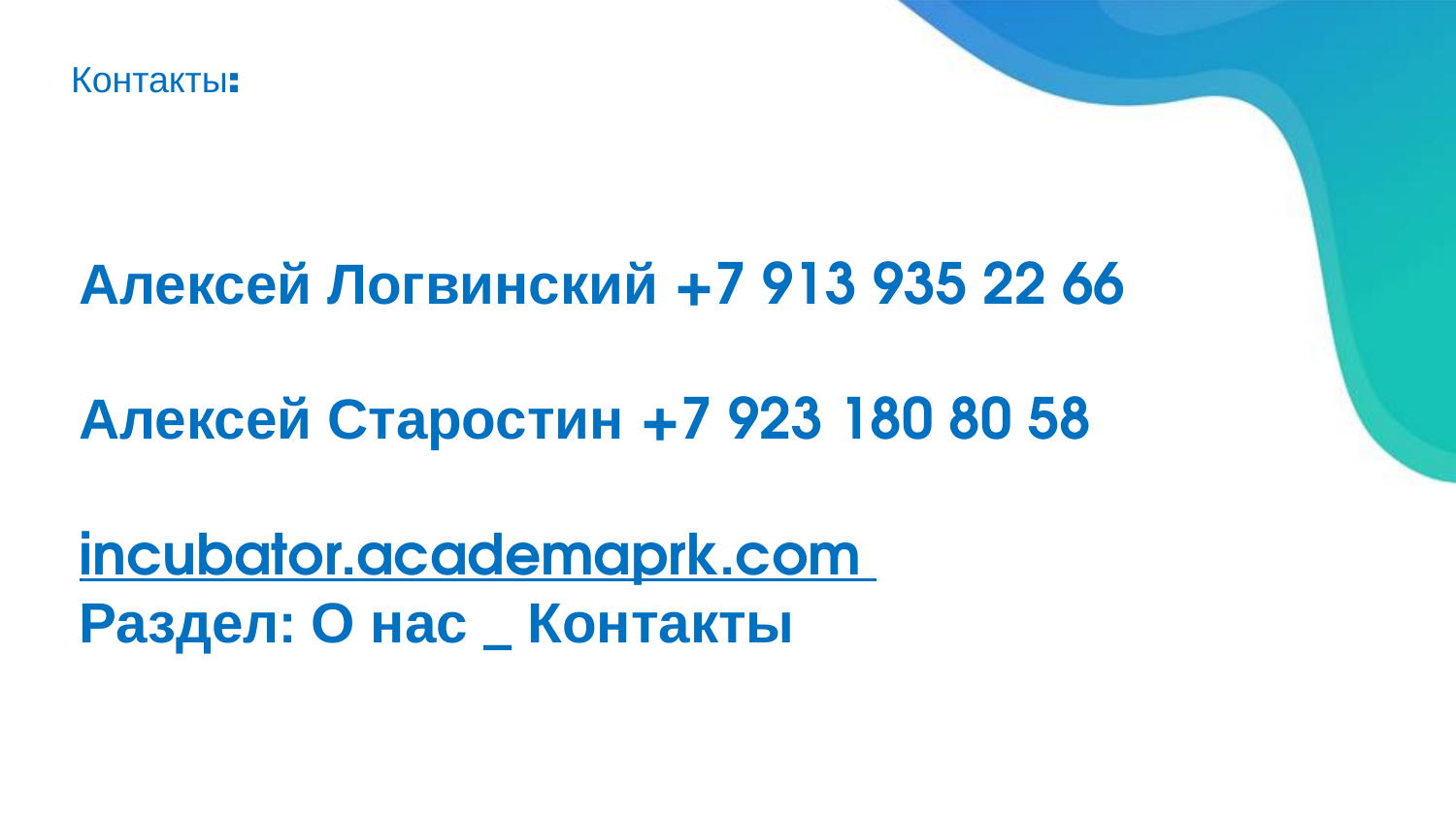

Контакты:
Алексей Логвинский +7 913 935 22 66

Алексей Старостин +7 923 180 80 58

incubator.academaprk.com
Раздел: О нас _ Контакты